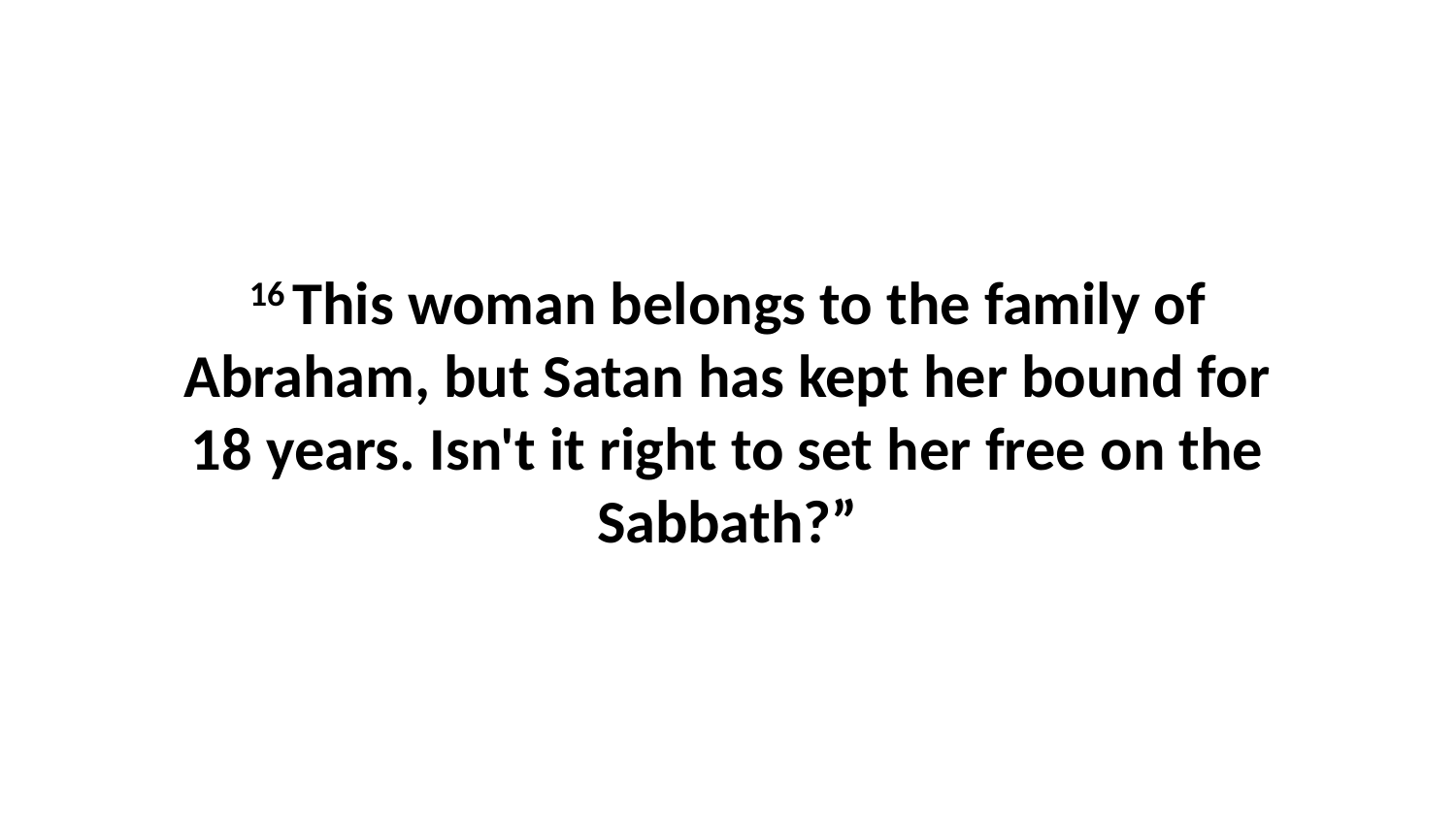

16 This woman belongs to the family of Abraham, but Satan has kept her bound for 18 years. Isn't it right to set her free on the Sabbath?”